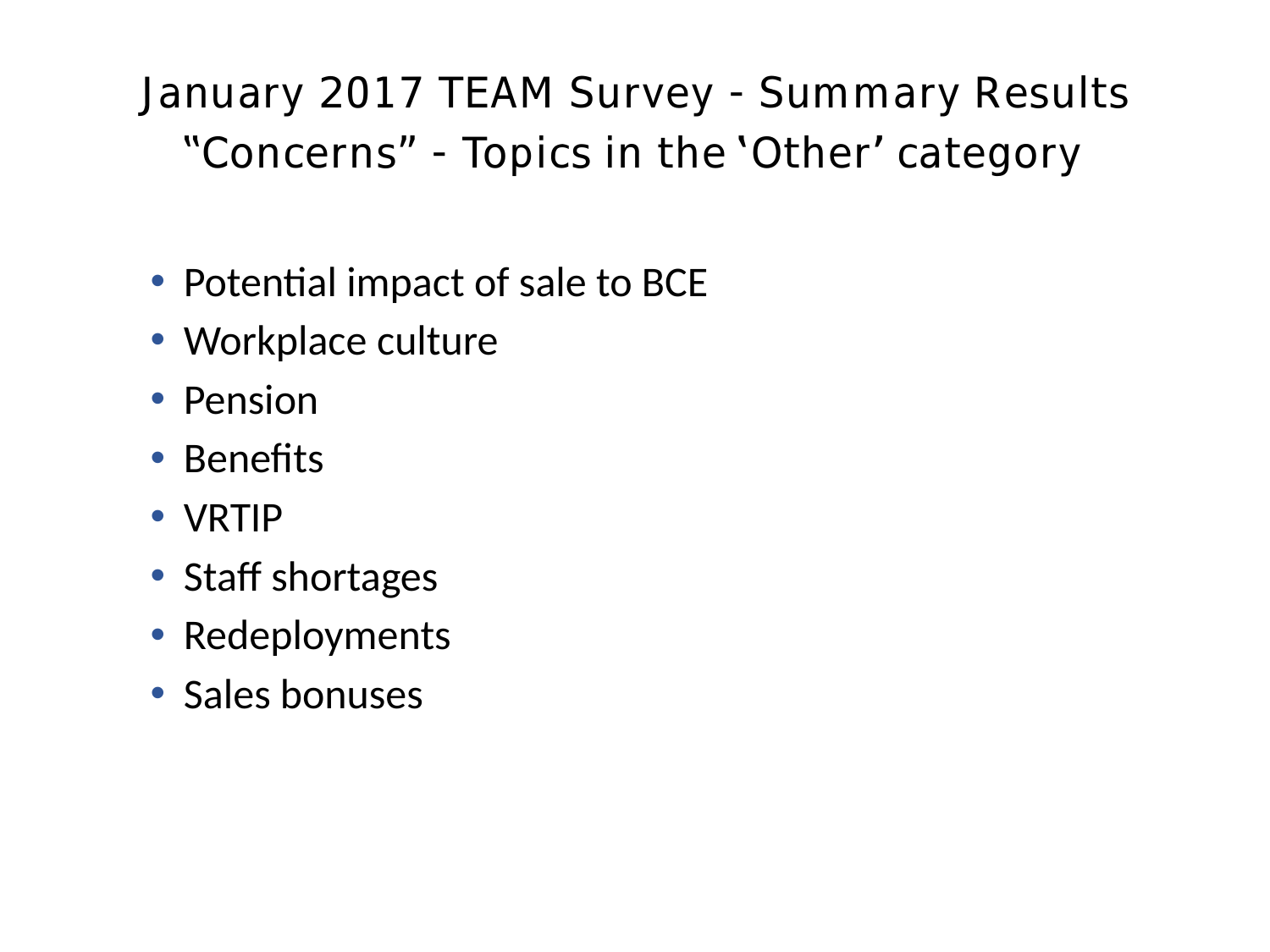

# January 2017 TEAM Survey - Summary Results “Concerns” - Topics in the ‘Other’ category
 Potential impact of sale to BCE
 Workplace culture
 Pension
 Benefits
 VRTIP
 Staff shortages
 Redeployments
 Sales bonuses